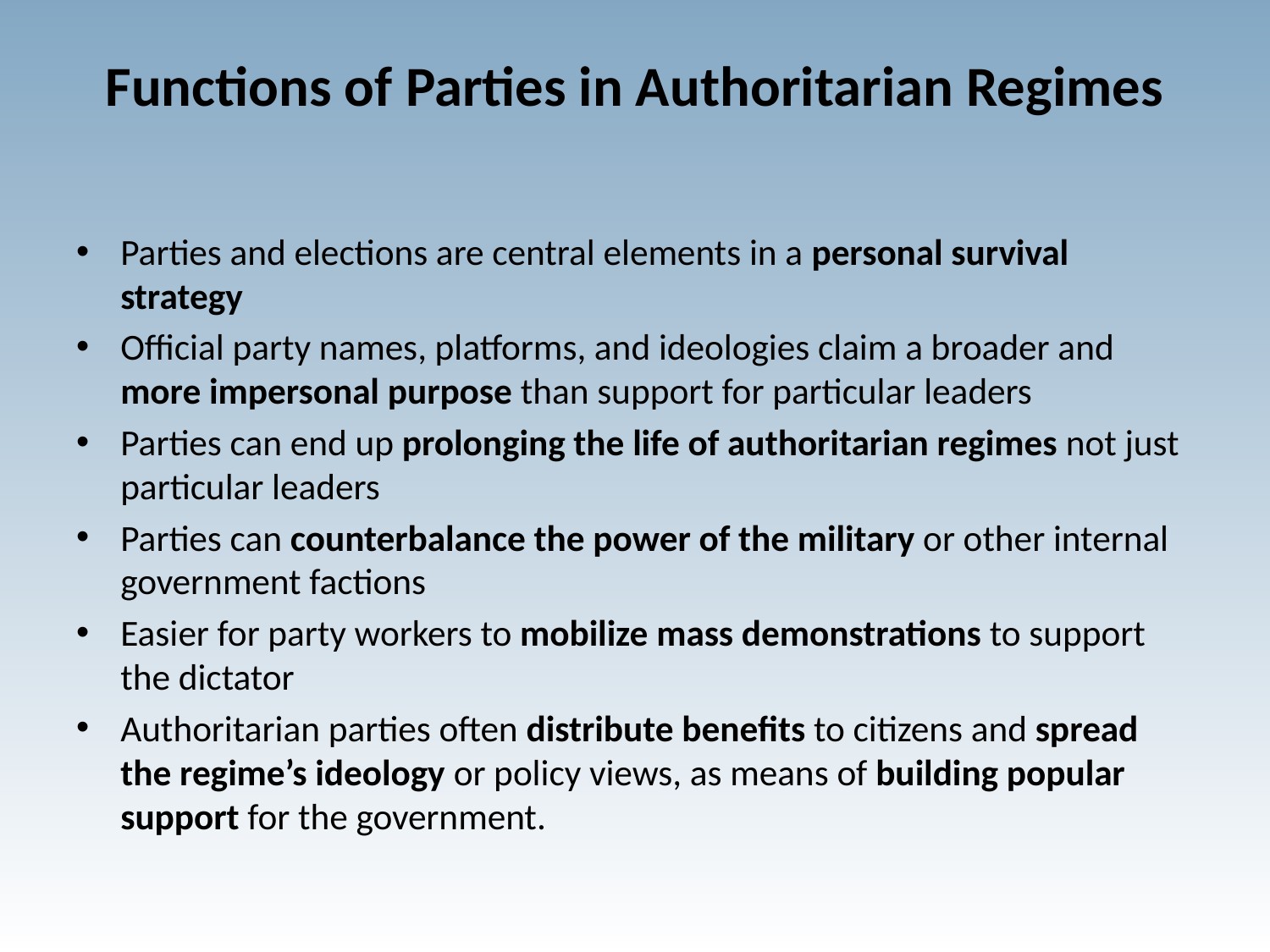

# Functions of Parties in Authoritarian Regimes
Parties and elections are central elements in a personal survival strategy
Official party names, platforms, and ideologies claim a broader and more impersonal purpose than support for particular leaders
Parties can end up prolonging the life of authoritarian regimes not just particular leaders
Parties can counterbalance the power of the military or other internal government factions
Easier for party workers to mobilize mass demonstrations to support the dictator
Authoritarian parties often distribute benefits to citizens and spread the regime’s ideology or policy views, as means of building popular support for the government.